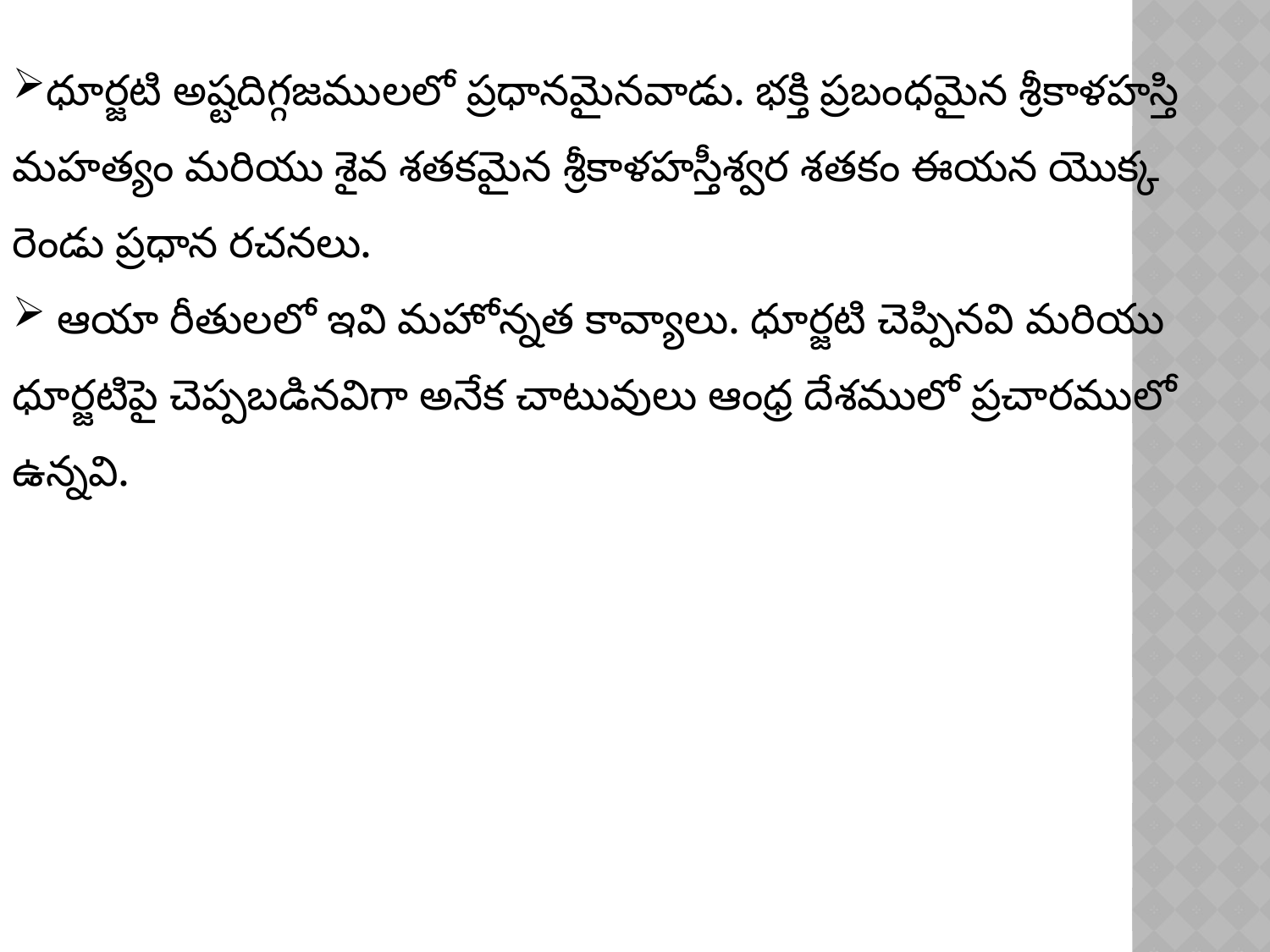

ధూర్జటి అష్టదిగ్గజములలో ప్రధానమైనవాడు. భక్తి ప్రబంధమైన శ్రీకాళహస్తి మహత్యం మరియు శైవ శతకమైన శ్రీకాళహస్తీశ్వర శతకం ఈయన యొక్క రెండు ప్రధాన రచనలు.
 ఆయా రీతులలో ఇవి మహోన్నత కావ్యాలు. ధూర్జటి చెప్పినవి మరియు ధూర్జటిపై చెప్పబడినవిగా అనేక చాటువులు ఆంధ్ర దేశములో ప్రచారములో ఉన్నవి.